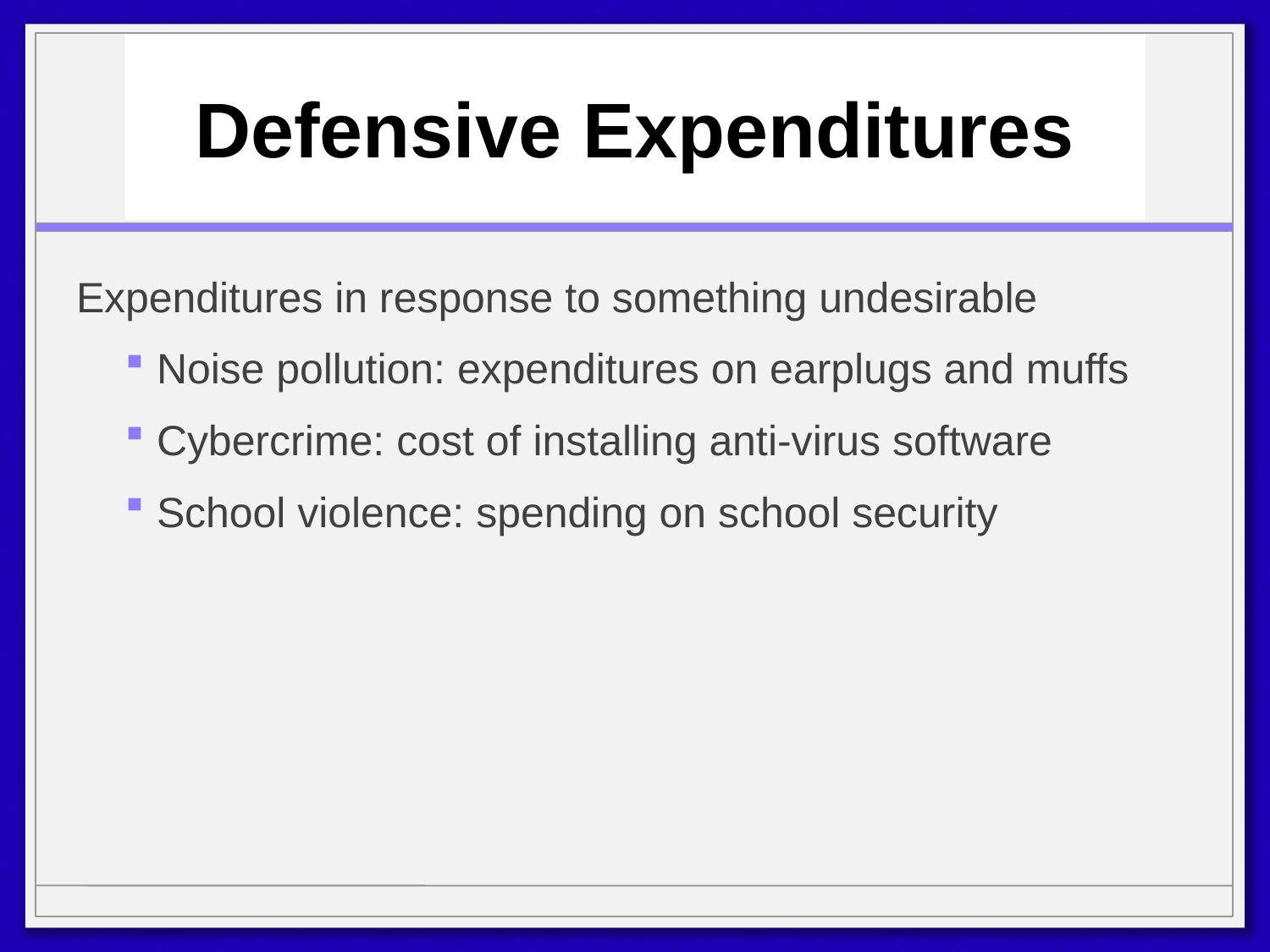

# Defensive Expenditures
Expenditures in response to something undesirable
Noise pollution: expenditures on earplugs and muffs
Cybercrime: cost of installing anti-virus software
School violence: spending on school security